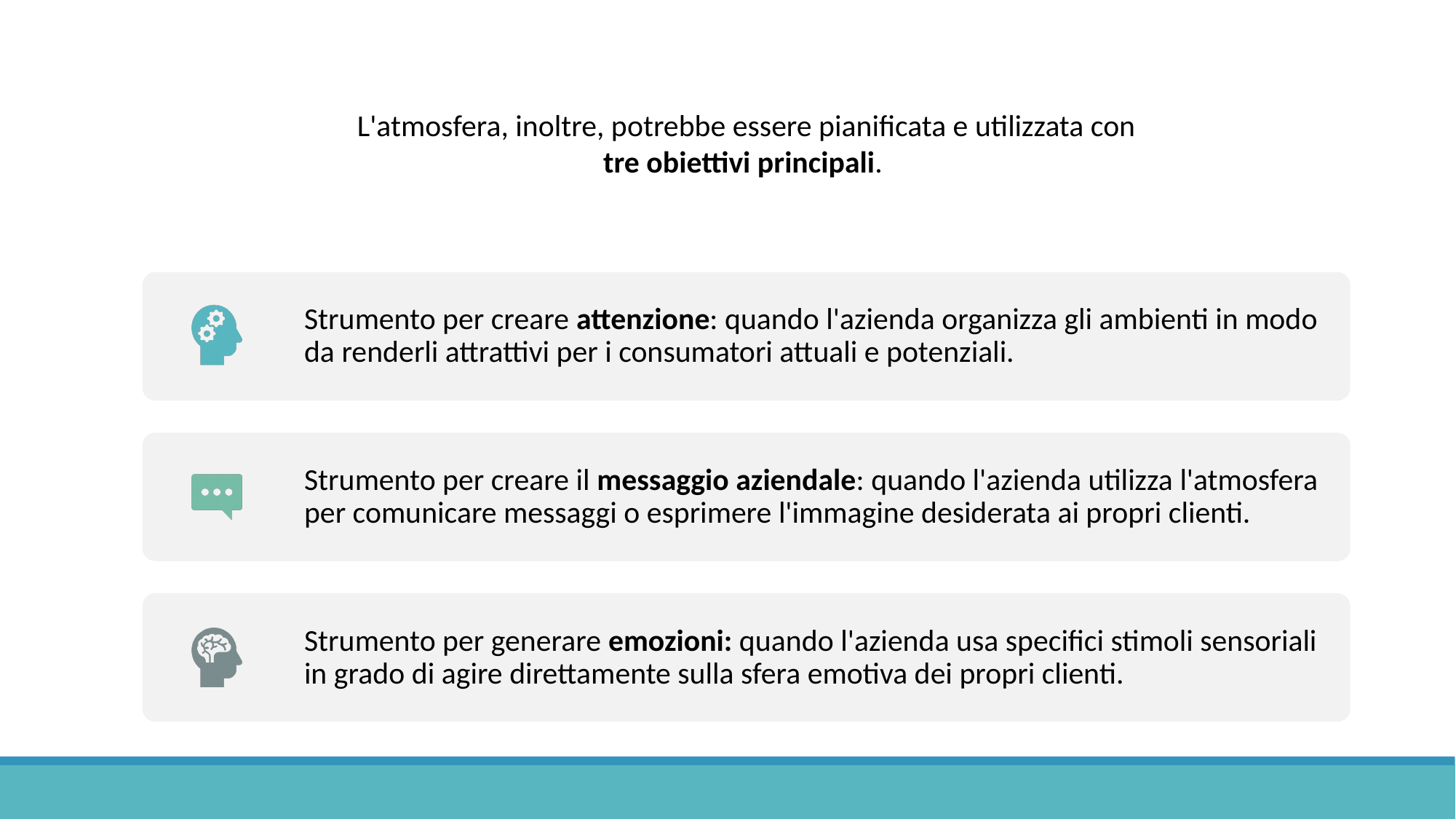

/
L'atmosfera, inoltre, potrebbe essere pianificata e utilizzata con tre obiettivi principali.
Strumento per creare attenzione: quando l'azienda organizza gli ambienti in modo da renderli attrattivi per i consumatori attuali e potenziali.
Strumento per creare il messaggio aziendale: quando l'azienda utilizza l'atmosfera per comunicare messaggi o esprimere l'immagine desiderata ai propri clienti.
Strumento per generare emozioni: quando l'azienda usa specifici stimoli sensoriali in grado di agire direttamente sulla sfera emotiva dei propri clienti.